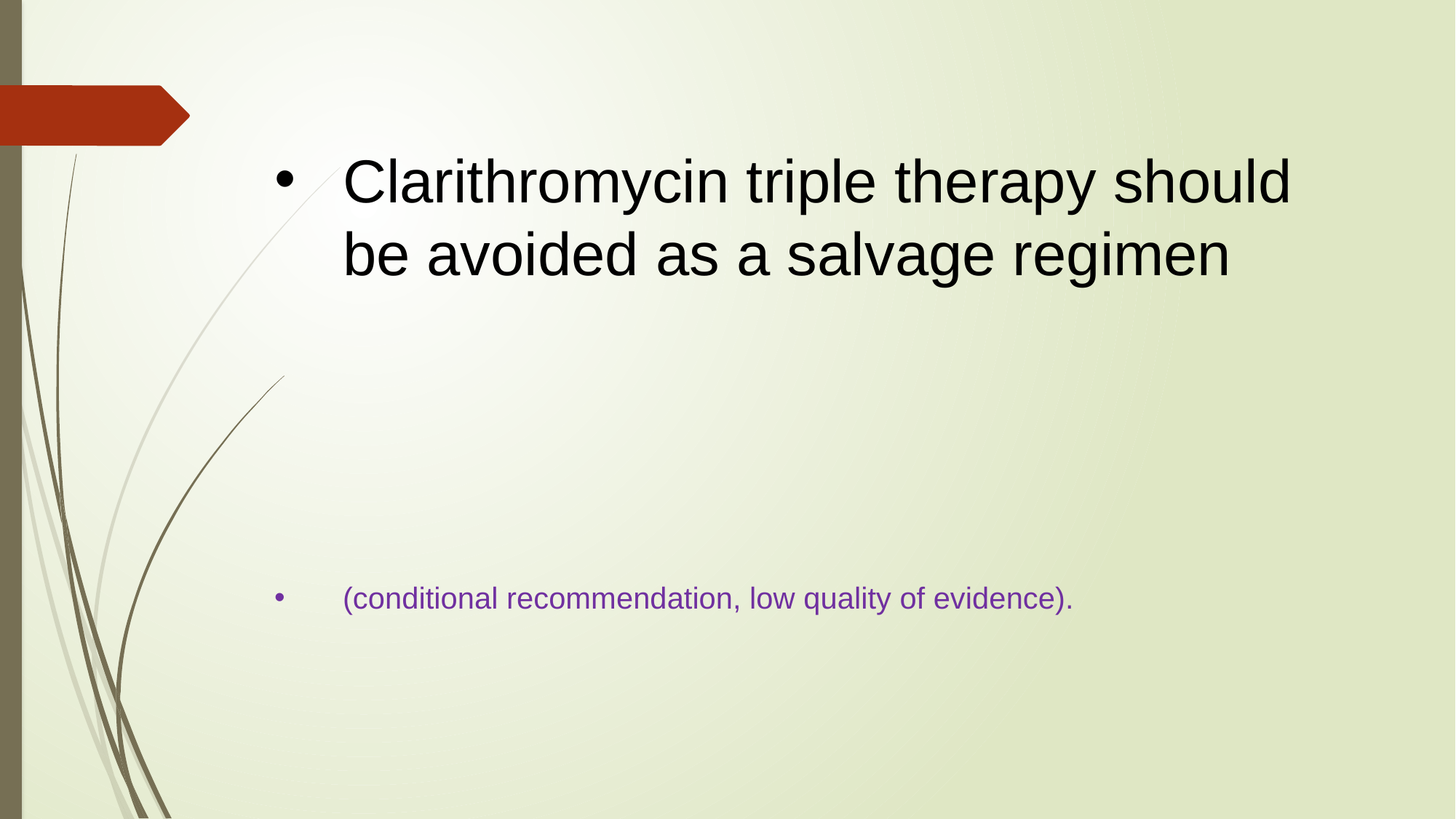

Clarithromycin triple therapy should be avoided as a salvage regimen

(conditional recommendation, low quality of evidence).